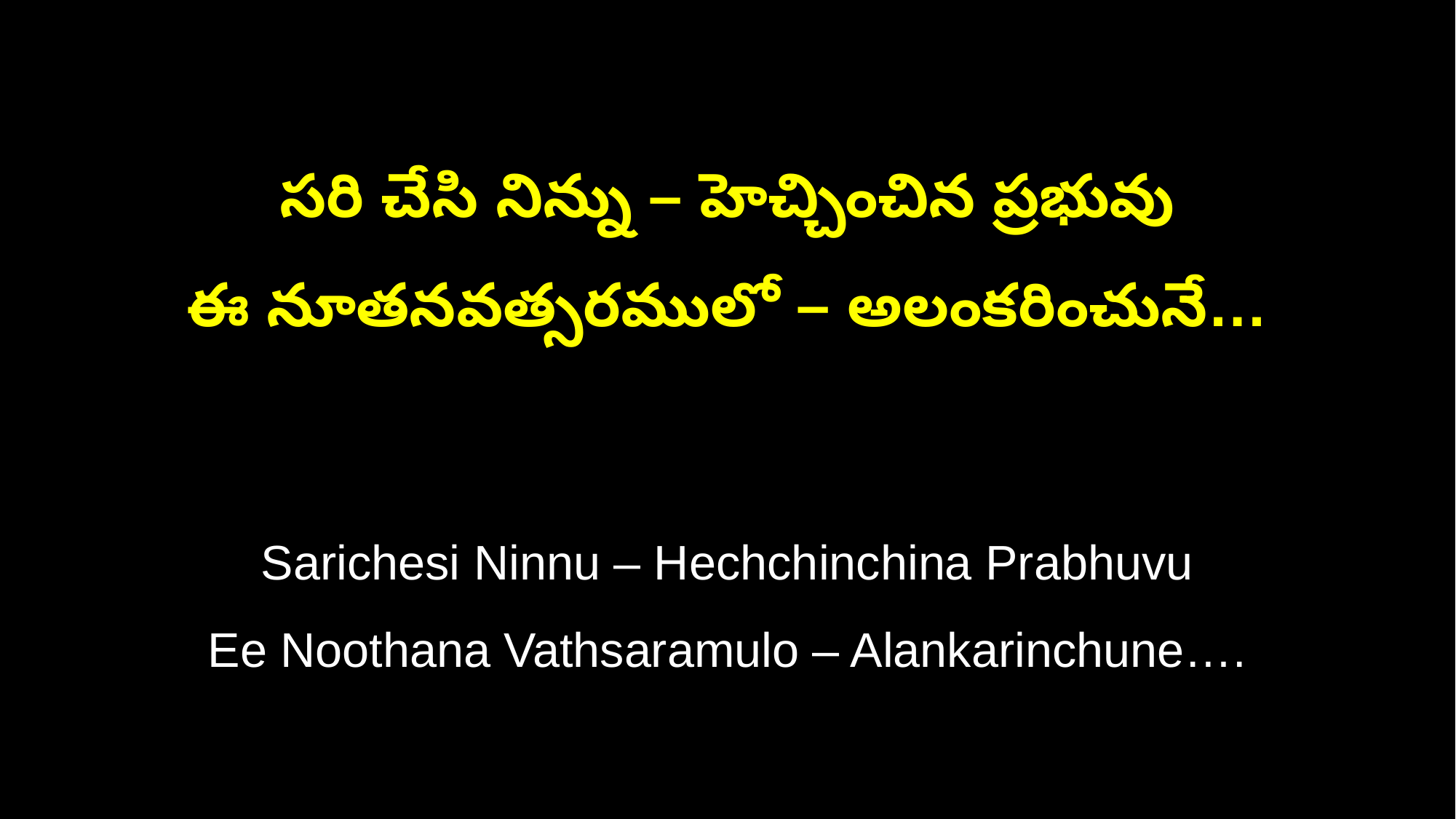

సరి చేసి నిన్ను – హెచ్చించిన ప్రభువు
ఈ నూతనవత్సరములో – అలంకరించునే…
Sarichesi Ninnu – Hechchinchina Prabhuvu
Ee Noothana Vathsaramulo – Alankarinchune….